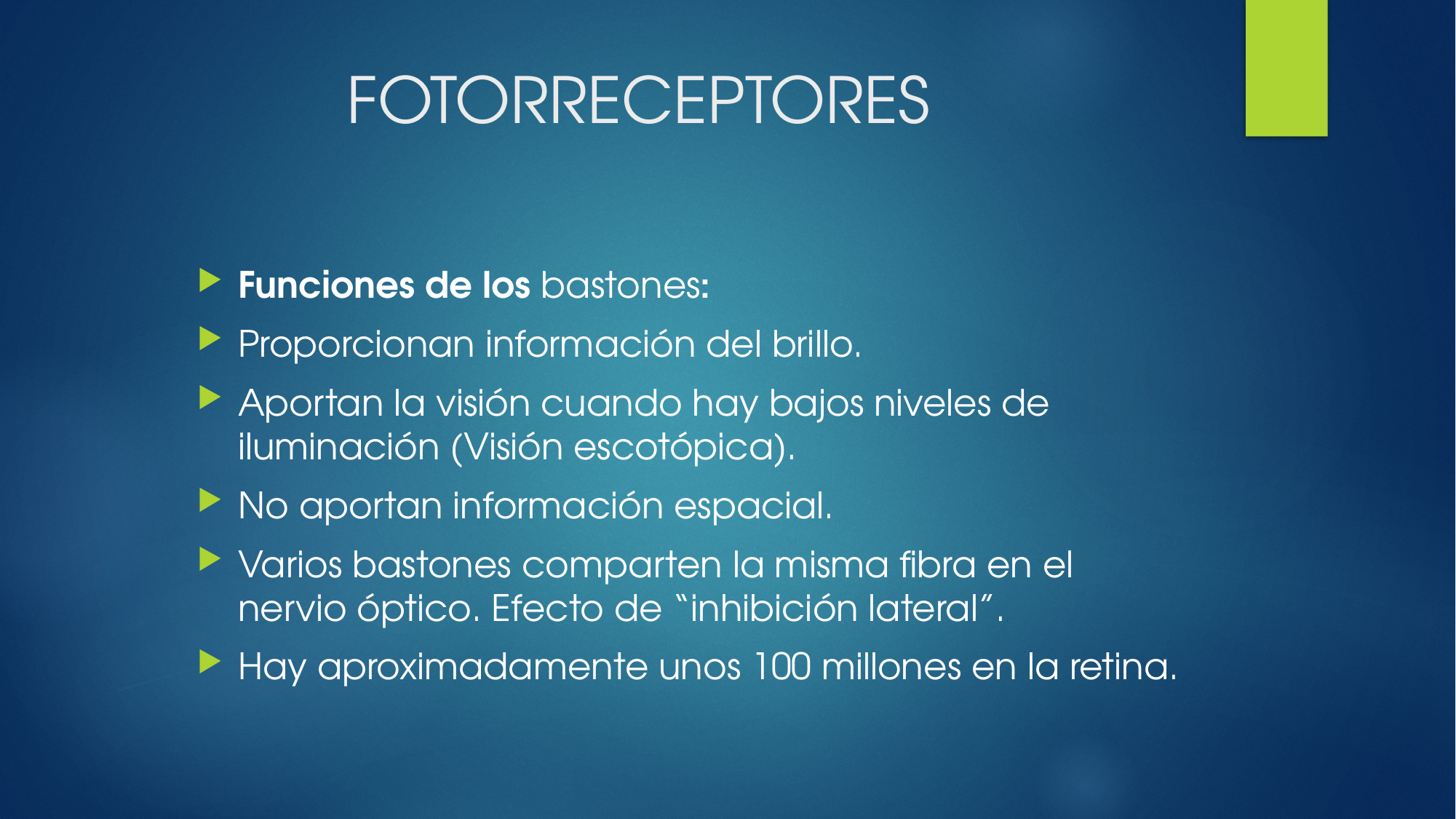

# FOTORRECEPTORES
Funciones de los bastones:
Proporcionan información del brillo.
Aportan la visión cuando hay bajos niveles de iluminación (Visión escotópica).
No aportan información espacial.
Varios bastones comparten la misma fibra en el nervio óptico. Efecto de “inhibición lateral”.
Hay aproximadamente unos 100 millones en la retina.